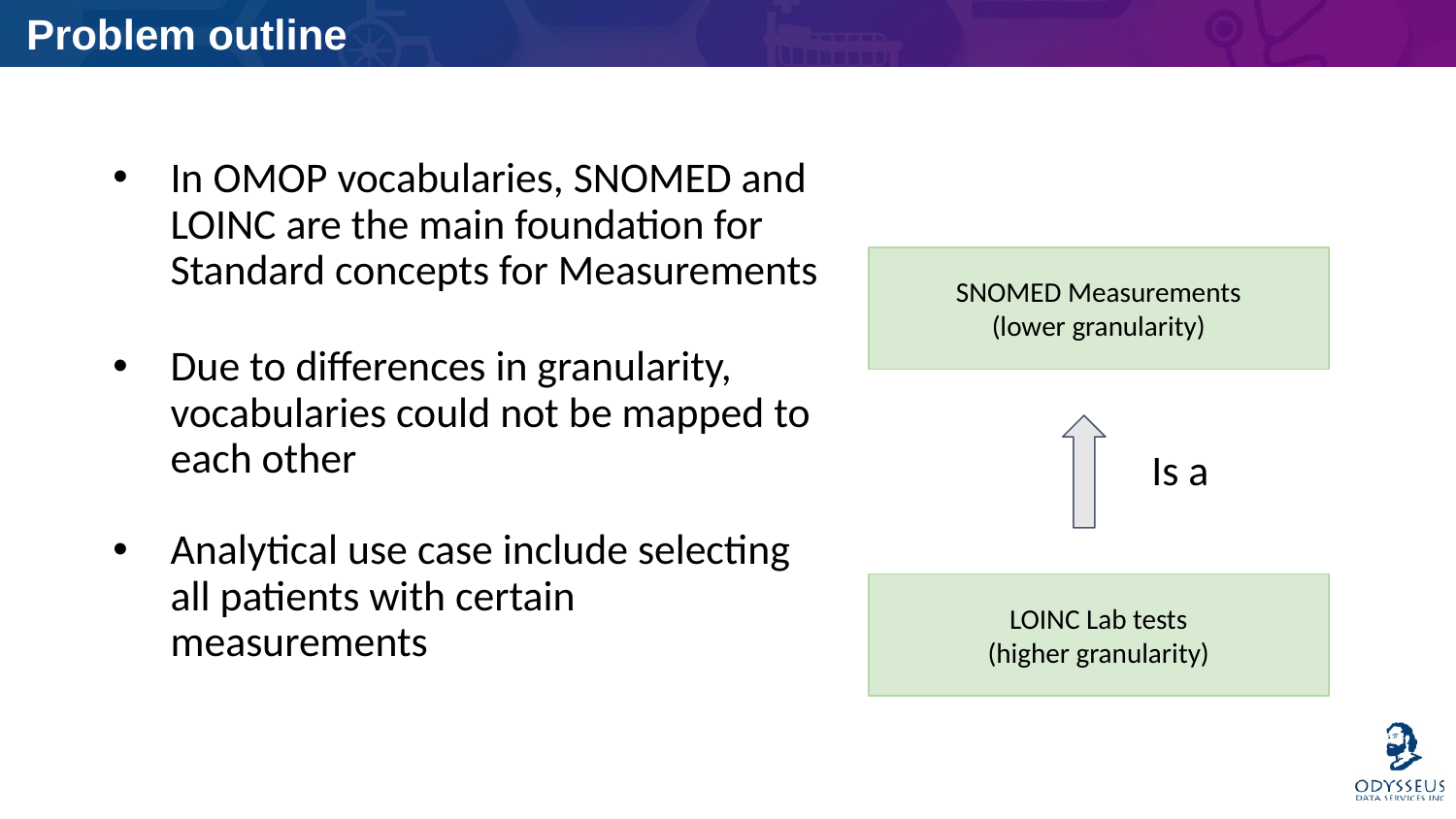

# Problem outline
In OMOP vocabularies, SNOMED and LOINC are the main foundation for Standard concepts for Measurements
Due to differences in granularity, vocabularies could not be mapped to each other
Analytical use case include selecting all patients with certain measurements
SNOMED Measurements
(lower granularity)

Is a
LOINC Lab tests
(higher granularity)